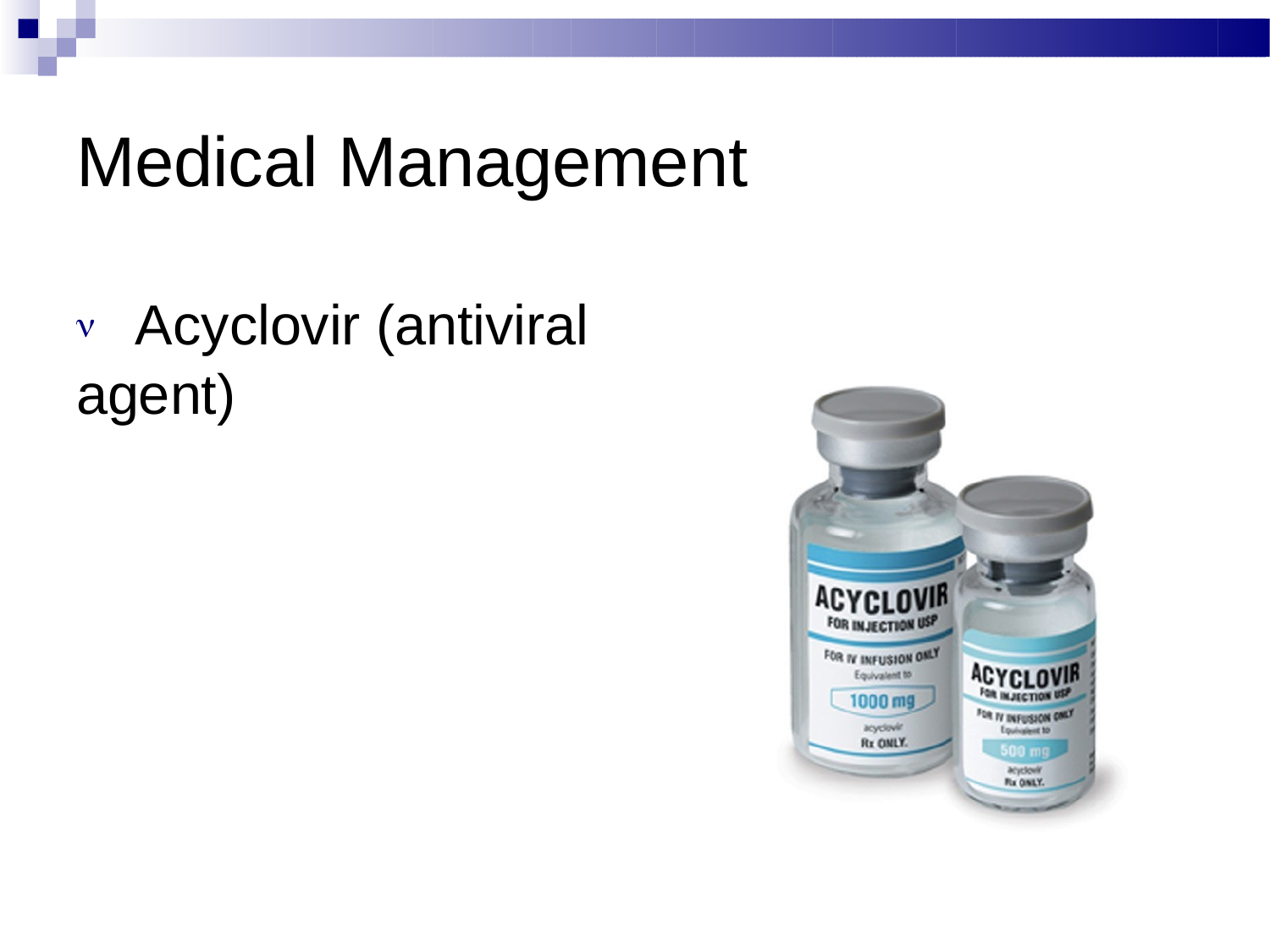

# Medical Management
ν Acyclovir (antiviral agent)